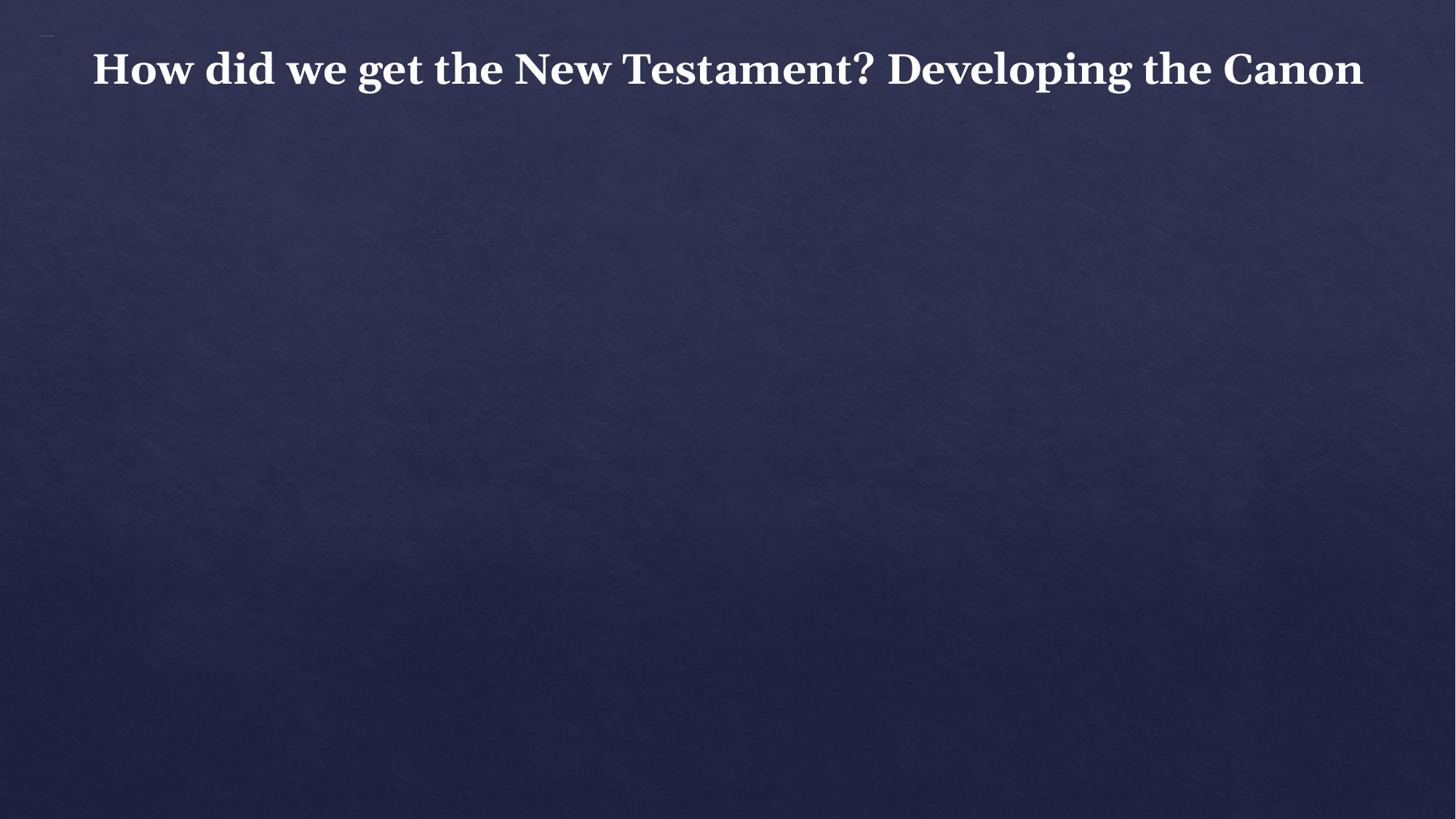

How did we get the New Testament? Developing the Canon